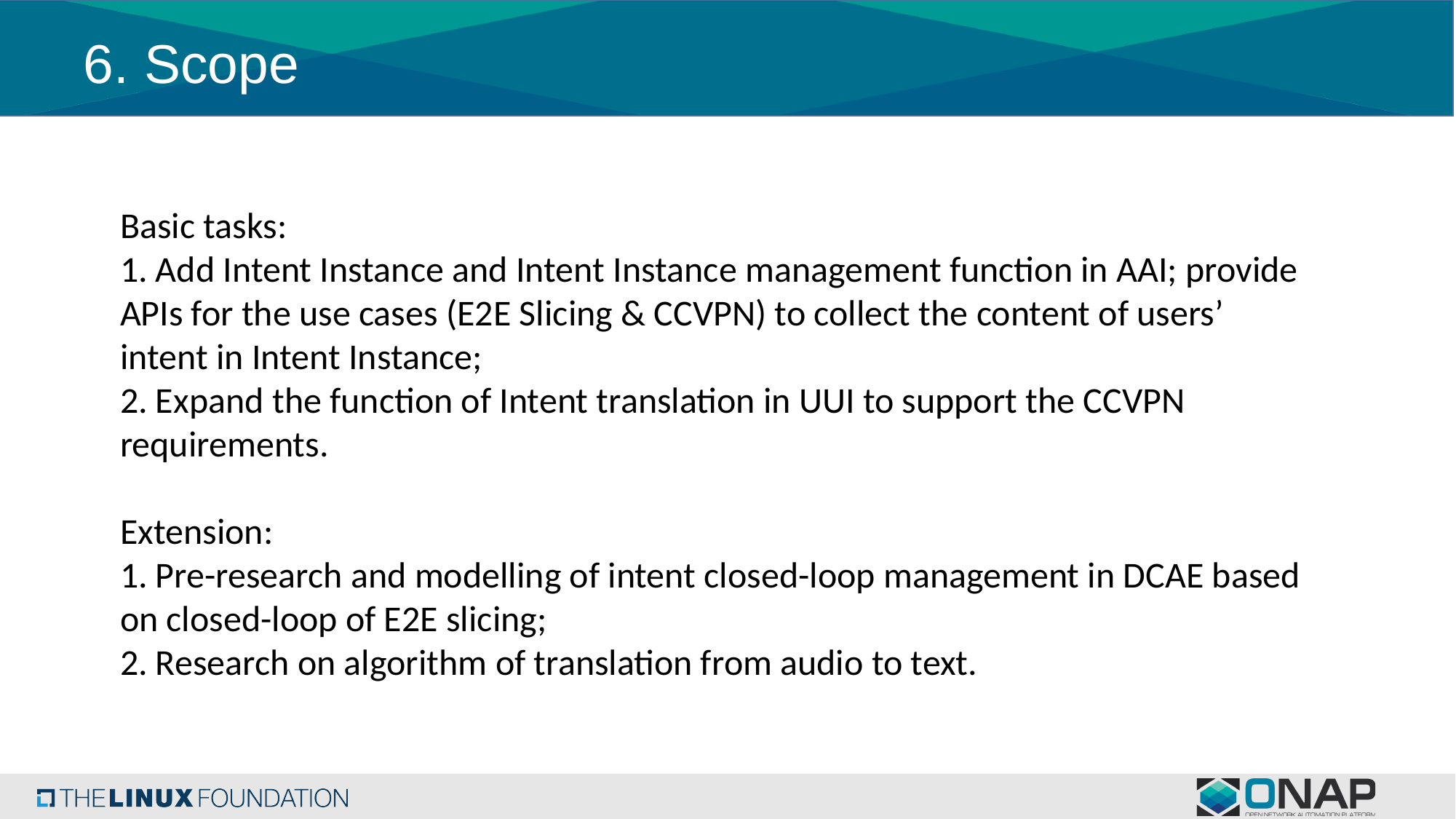

# 6. Scope
Basic tasks:
1. Add Intent Instance and Intent Instance management function in AAI; provide APIs for the use cases (E2E Slicing & CCVPN) to collect the content of users’ intent in Intent Instance;
2. Expand the function of Intent translation in UUI to support the CCVPN requirements.

Extension:
1. Pre-research and modelling of intent closed-loop management in DCAE based on closed-loop of E2E slicing;
2. Research on algorithm of translation from audio to text.